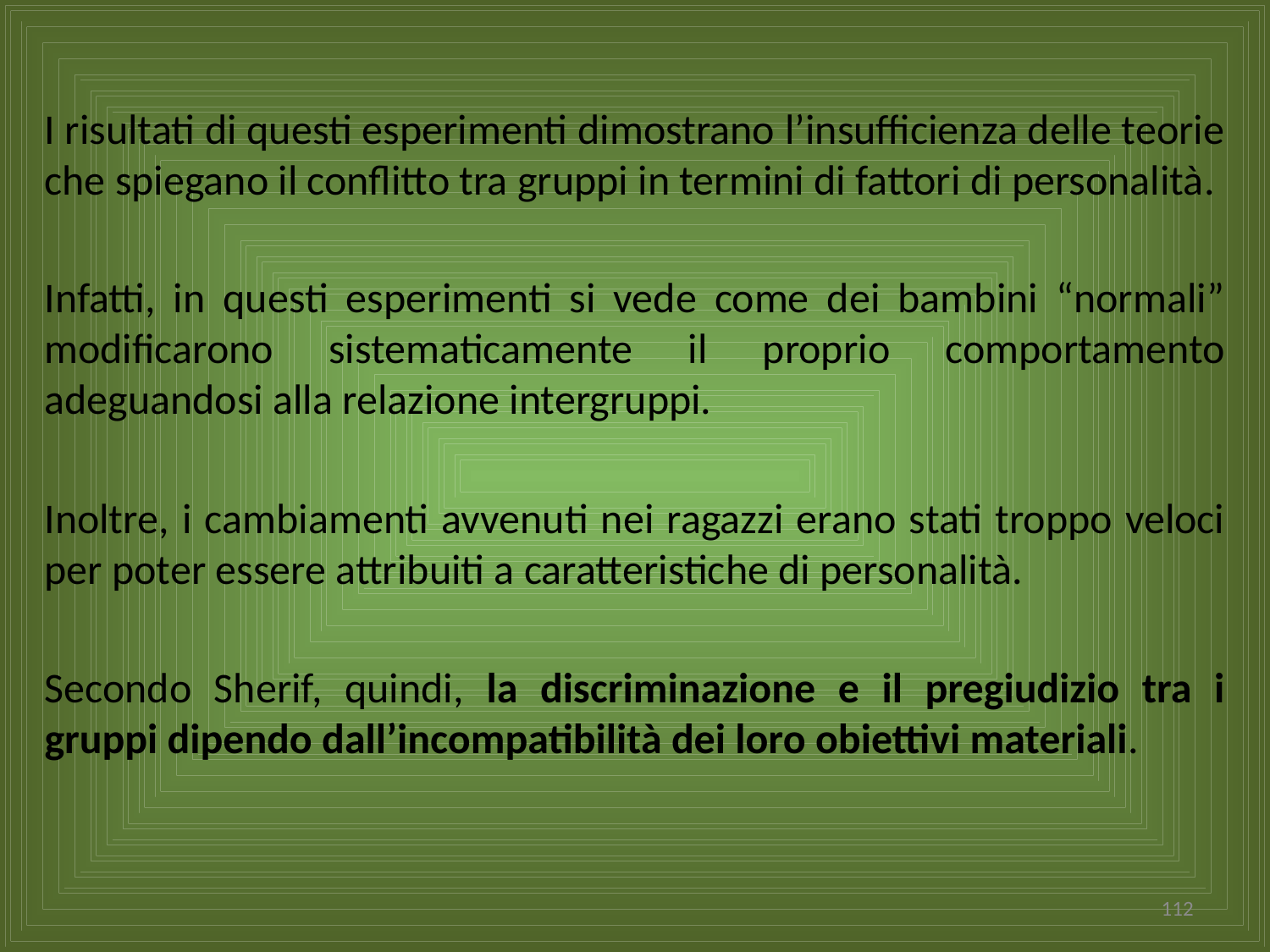

I risultati di questi esperimenti dimostrano l’insufficienza delle teorie che spiegano il conflitto tra gruppi in termini di fattori di personalità.

Infatti, in questi esperimenti si vede come dei bambini “normali” modificarono sistematicamente il proprio comportamento adeguandosi alla relazione intergruppi.

Inoltre, i cambiamenti avvenuti nei ragazzi erano stati troppo veloci per poter essere attribuiti a caratteristiche di personalità.

Secondo Sherif, quindi, la discriminazione e il pregiudizio tra i gruppi dipendo dall’incompatibilità dei loro obiettivi materiali.
112